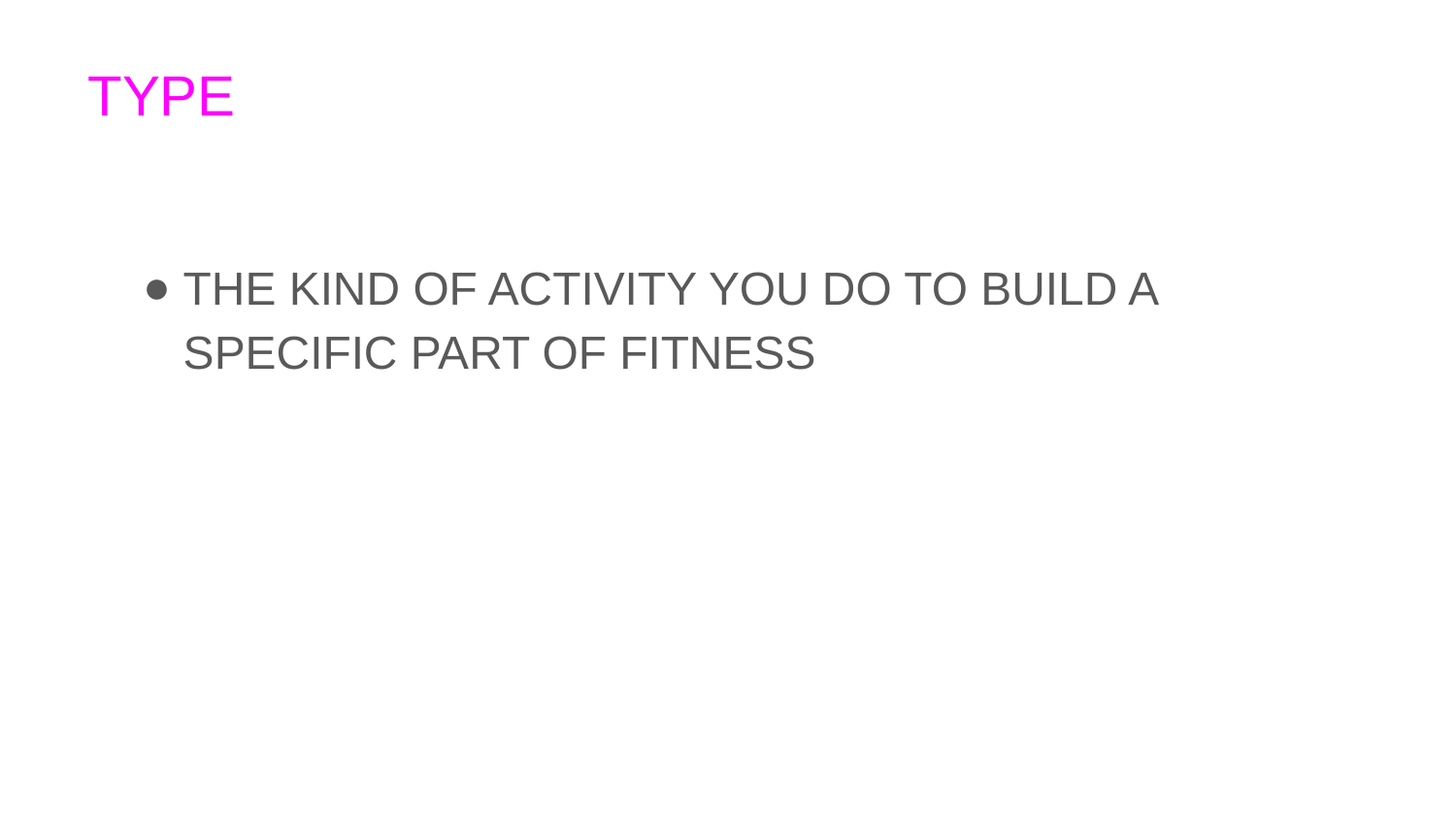

# TYPE
THE KIND OF ACTIVITY YOU DO TO BUILD A SPECIFIC PART OF FITNESS